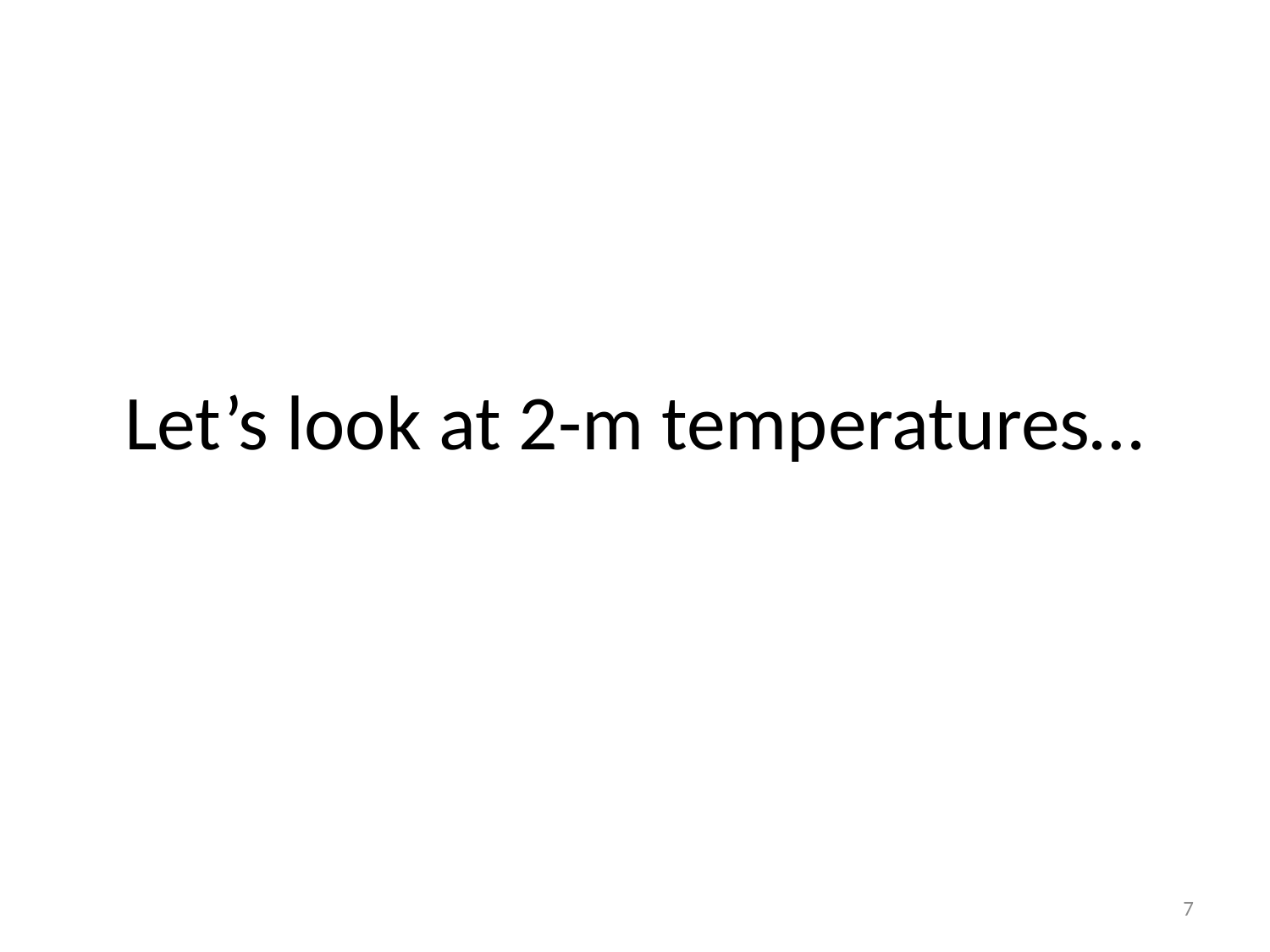

# Let’s look at 2-m temperatures…
7